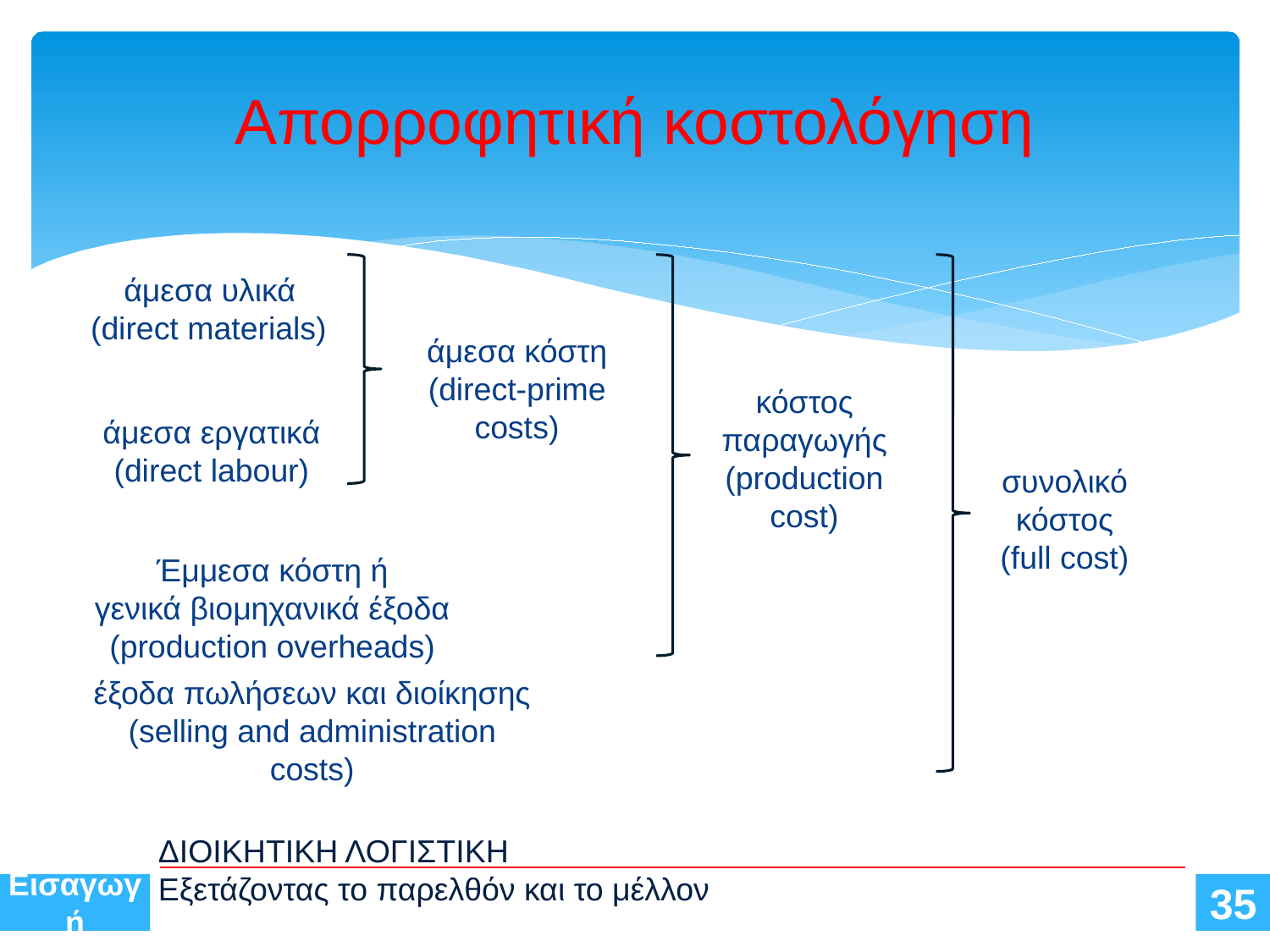

# Απορροφητική κοστολόγηση
άμεσα υλικά
(direct materials)

άμεσα κόστη
(direct-prime costs)
κόστος παραγωγής
(production cost)
άμεσα εργατικά
(direct labour)
συνολικό κόστος
(full cost)
Έμμεσα κόστη ή
γενικά βιομηχανικά έξοδα
(production overheads)
έξοδα πωλήσεων και διοίκησης
(selling and administration costs)
ΔΙΟΙΚΗΤΙΚΗ ΛΟΓΙΣΤΙΚΗ
Εξετάζοντας το παρελθόν και το μέλλον
Εισαγωγή
35